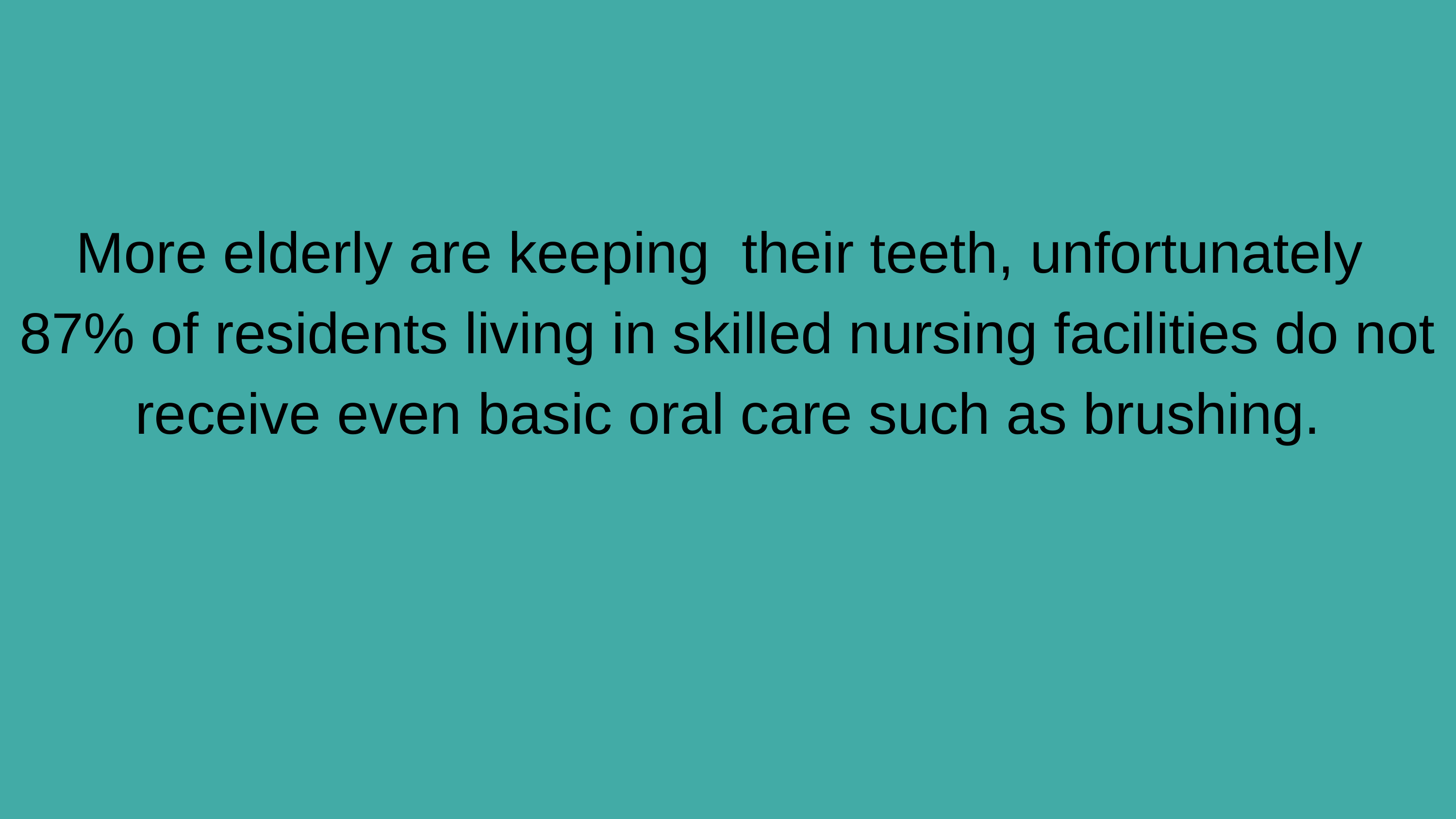

More elderly are keeping  their teeth, unfortunately  87% of residents living in skilled nursing facilities do not receive even basic oral care such as brushing.